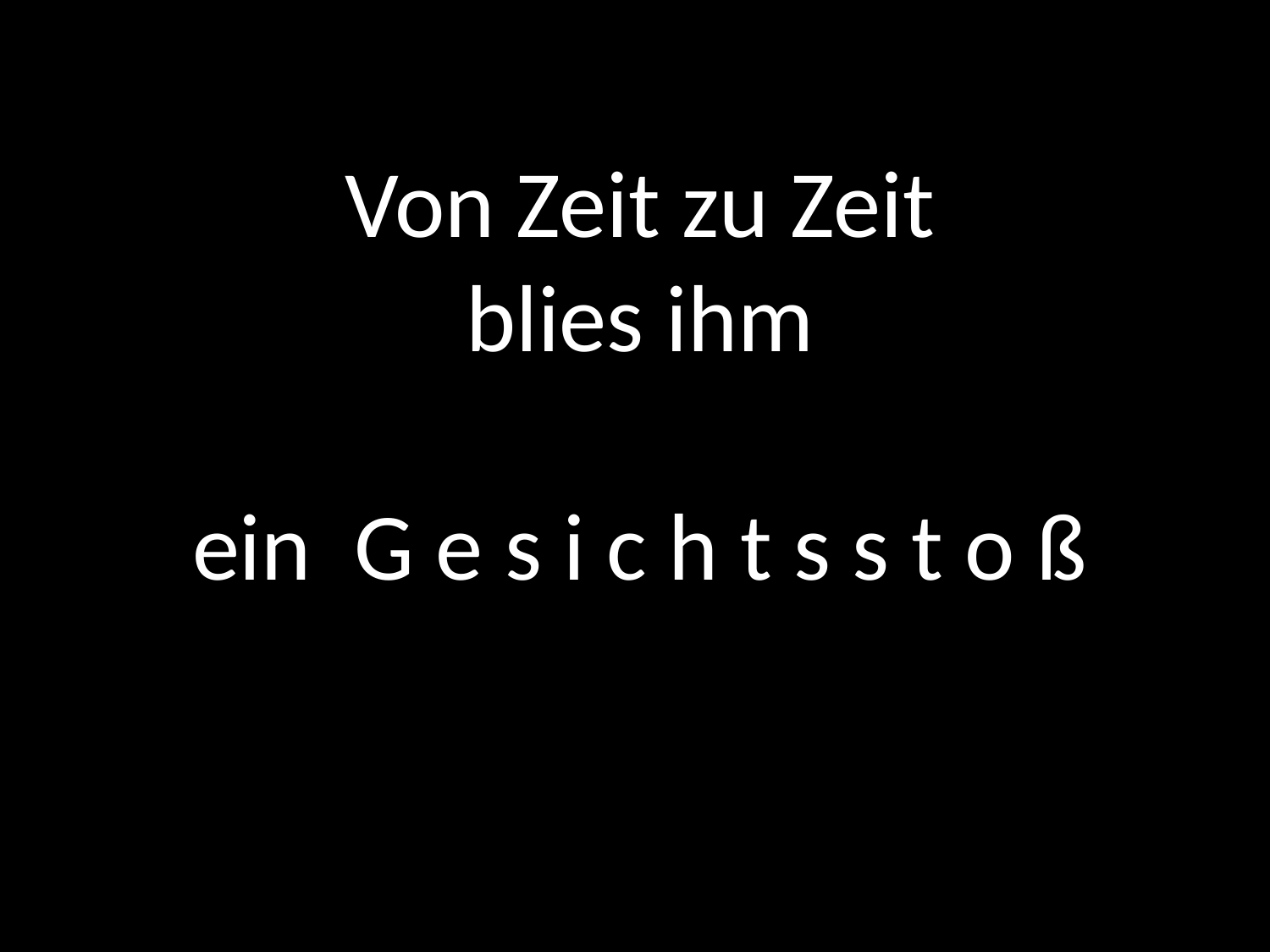

Von Zeit zu Zeit
blies ihm

ein  G e s i c h t s s t o ß